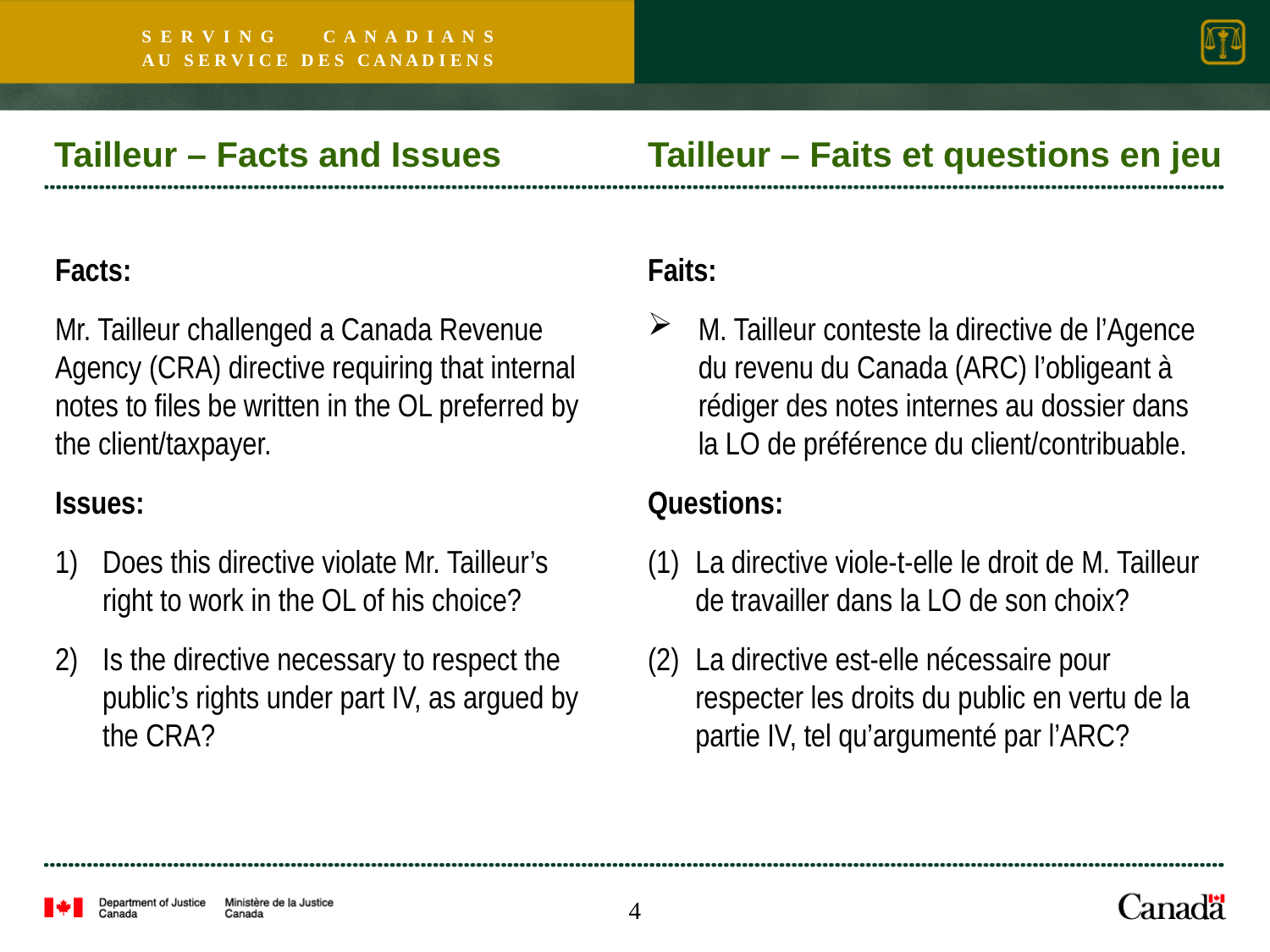

Tailleur – Facts and Issues
Tailleur – Faits et questions en jeu
Facts:
Mr. Tailleur challenged a Canada Revenue  Agency (CRA) directive requiring that internal notes to files be written in the OL preferred by the client/taxpayer.
Issues:
Does this directive violate Mr. Tailleur’s right to work in the OL of his choice?
Is the directive necessary to respect the public’s rights under part IV, as argued by the CRA?
Faits:
M. Tailleur conteste la directive de l’Agence du revenu du Canada (ARC) l’obligeant à rédiger des notes internes au dossier dans la LO de préférence du client/contribuable.
Questions:
La directive viole-t-elle le droit de M. Tailleur de travailler dans la LO de son choix?
La directive est-elle nécessaire pour respecter les droits du public en vertu de la partie IV, tel qu’argumenté par l’ARC?